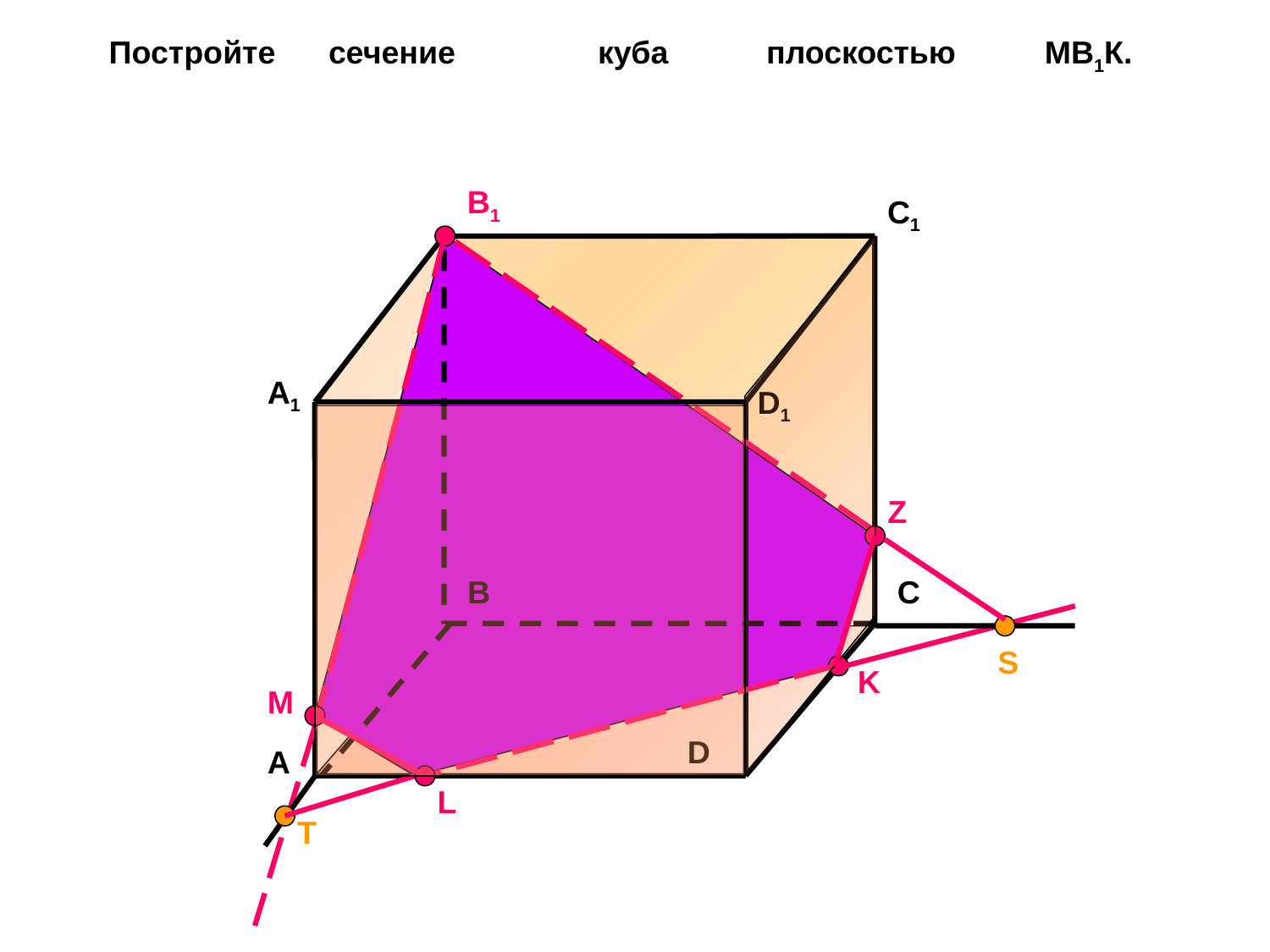

Постройте      сечение                куба           плоскостью          МB1К.
B1
C1

A1
D1
B
C
D
A

Z

S

K

M

L

T